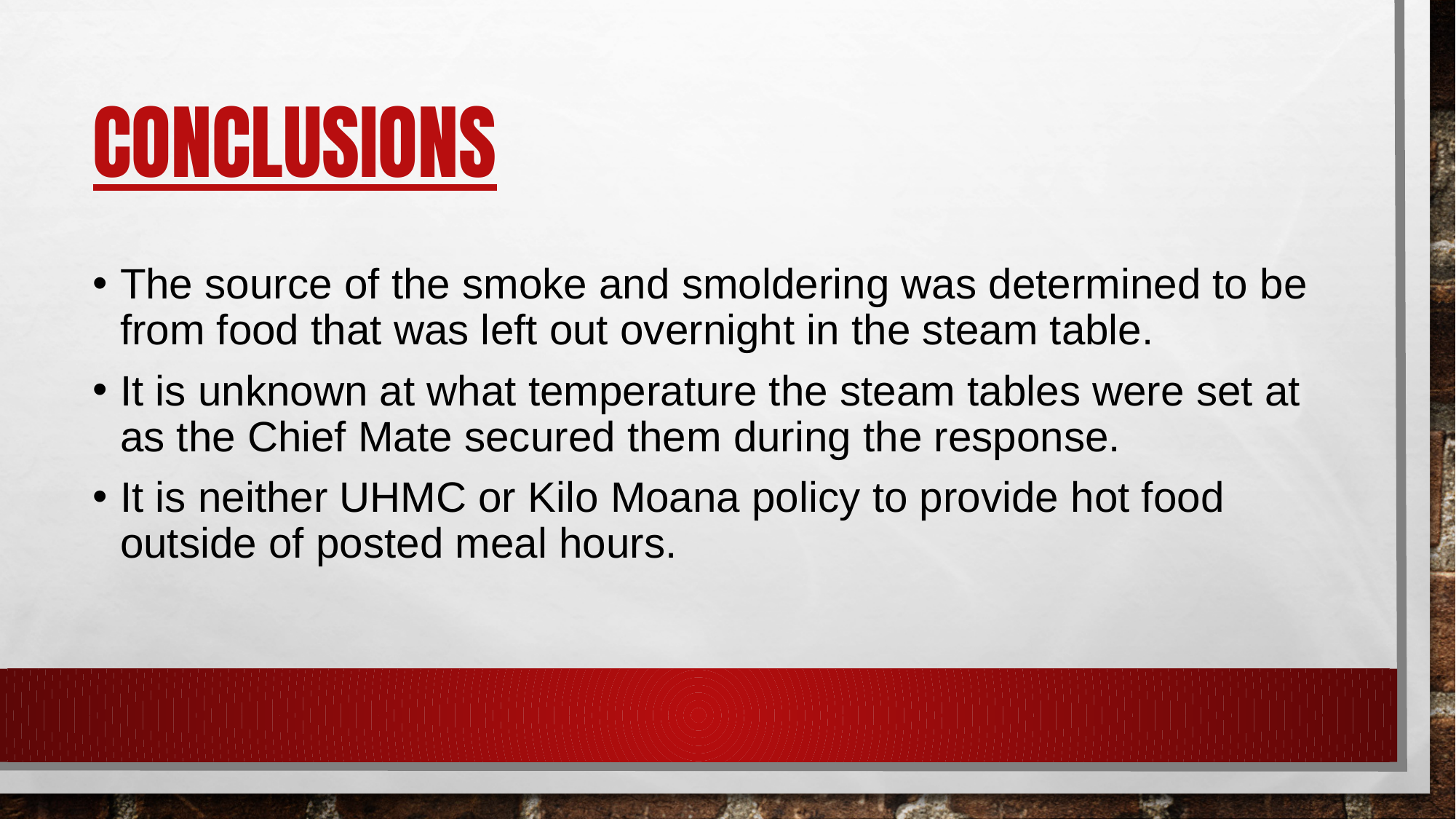

# Conclusions
The source of the smoke and smoldering was determined to be from food that was left out overnight in the steam table.
It is unknown at what temperature the steam tables were set at as the Chief Mate secured them during the response.
It is neither UHMC or Kilo Moana policy to provide hot food outside of posted meal hours.